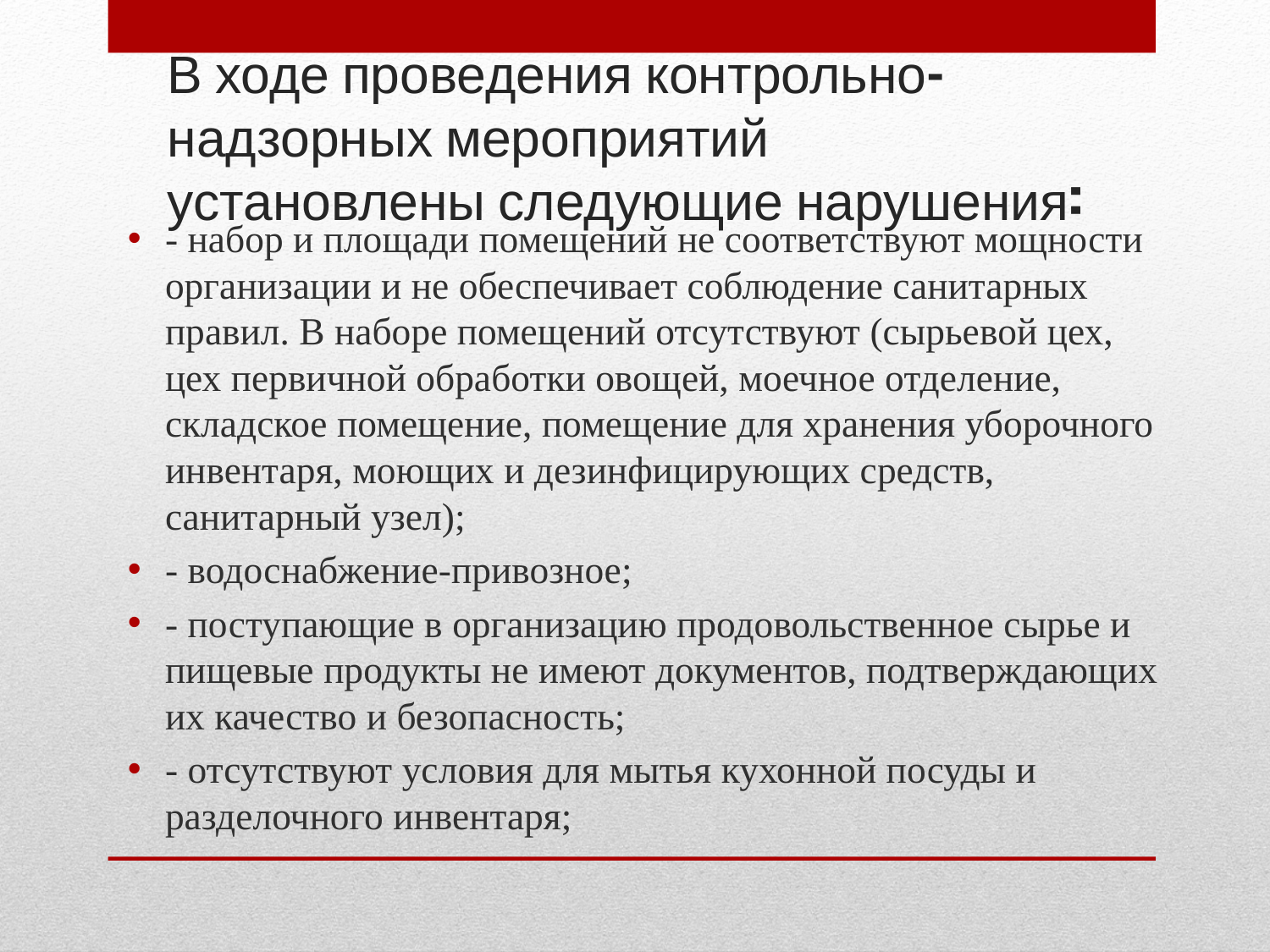

# В ходе проведения контрольно-надзорных мероприятий установлены следующие нарушения:
- набор и площади помещений не соответствуют мощности организации и не обеспечивает соблюдение санитарных правил. В наборе помещений отсутствуют (сырьевой цех, цех первичной обработки овощей, моечное отделение, складское помещение, помещение для хранения уборочного инвентаря, моющих и дезинфицирующих средств, санитарный узел);
- водоснабжение-привозное;
- поступающие в организацию продовольственное сырье и пищевые продукты не имеют документов, подтверждающих их качество и безопасность;
- отсутствуют условия для мытья кухонной посуды и разделочного инвентаря;